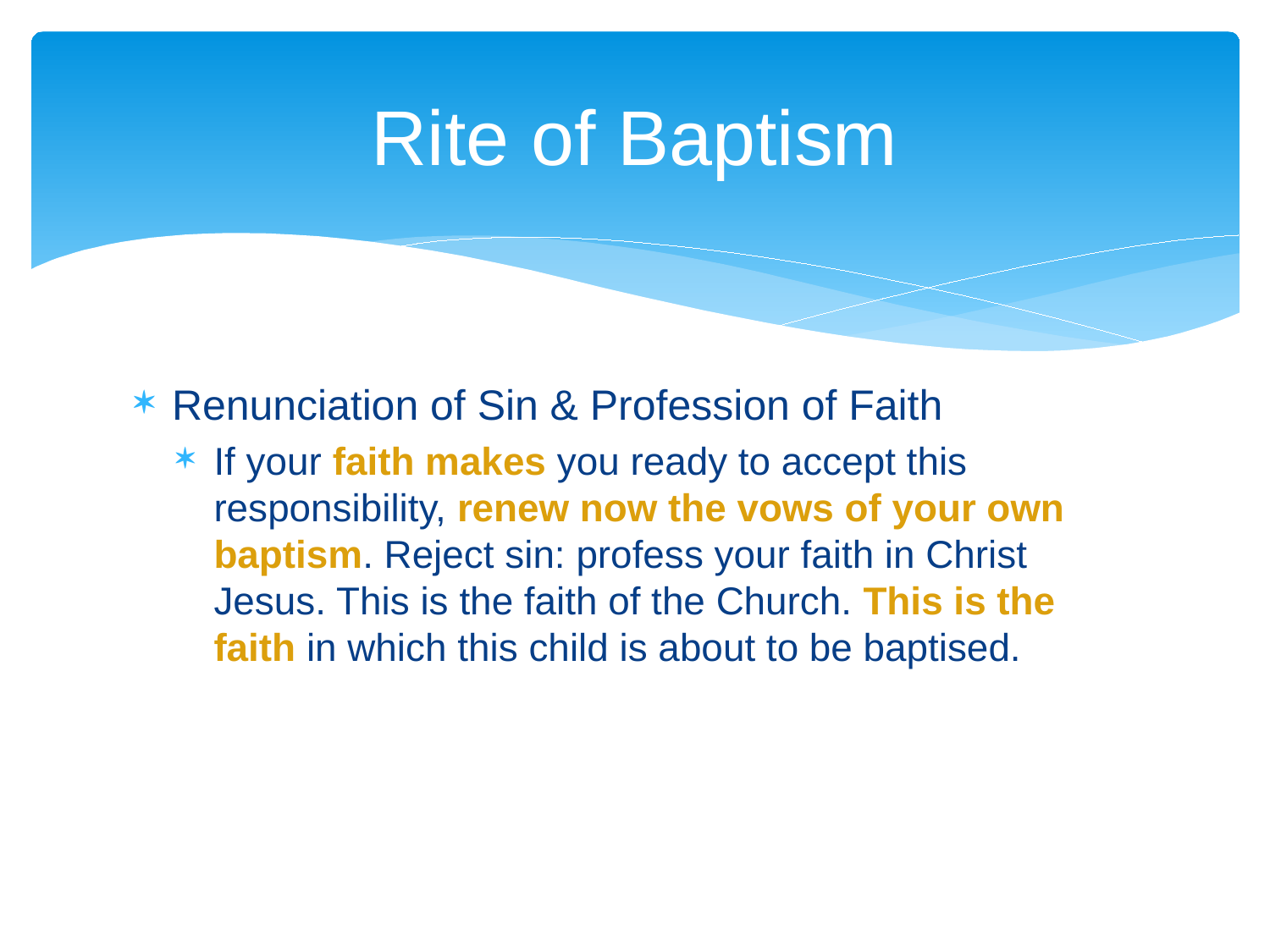

# Rite of Baptism
Renunciation of Sin & Profession of Faith
If your faith makes you ready to accept this responsibility, renew now the vows of your own baptism. Reject sin: profess your faith in Christ Jesus. This is the faith of the Church. This is the faith in which this child is about to be baptised.